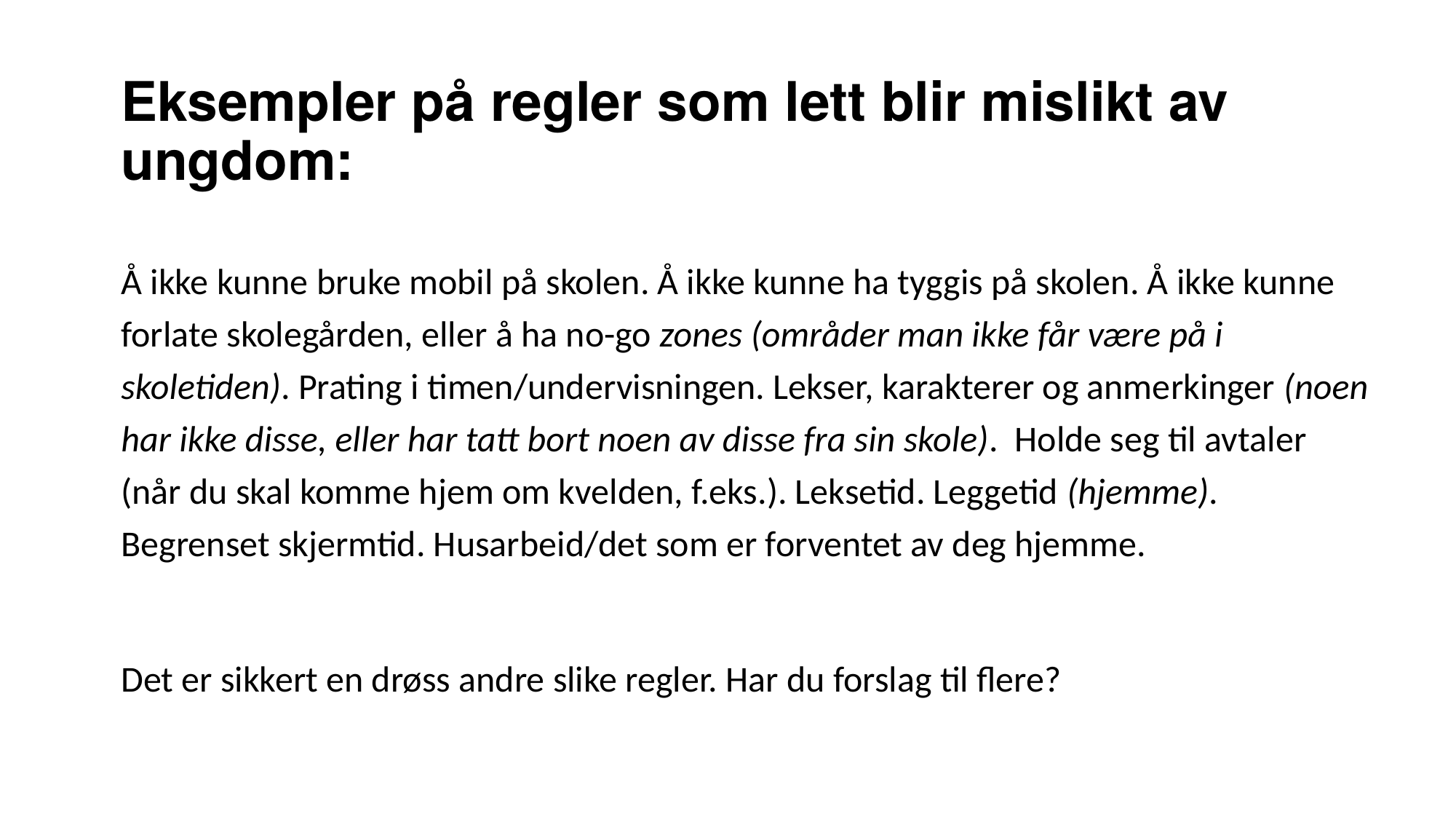

# Eksempler på regler som lett blir mislikt av ungdom:
Å ikke kunne bruke mobil på skolen. Å ikke kunne ha tyggis på skolen. Å ikke kunne forlate skolegården, eller å ha no-go zones (områder man ikke får være på i skoletiden). Prating i timen/undervisningen. Lekser, karakterer og anmerkinger (noen har ikke disse, eller har tatt bort noen av disse fra sin skole).  Holde seg til avtaler (når du skal komme hjem om kvelden, f.eks.). Leksetid. Leggetid (hjemme). Begrenset skjermtid. Husarbeid/det som er forventet av deg hjemme.

Det er sikkert en drøss andre slike regler. Har du forslag til flere?